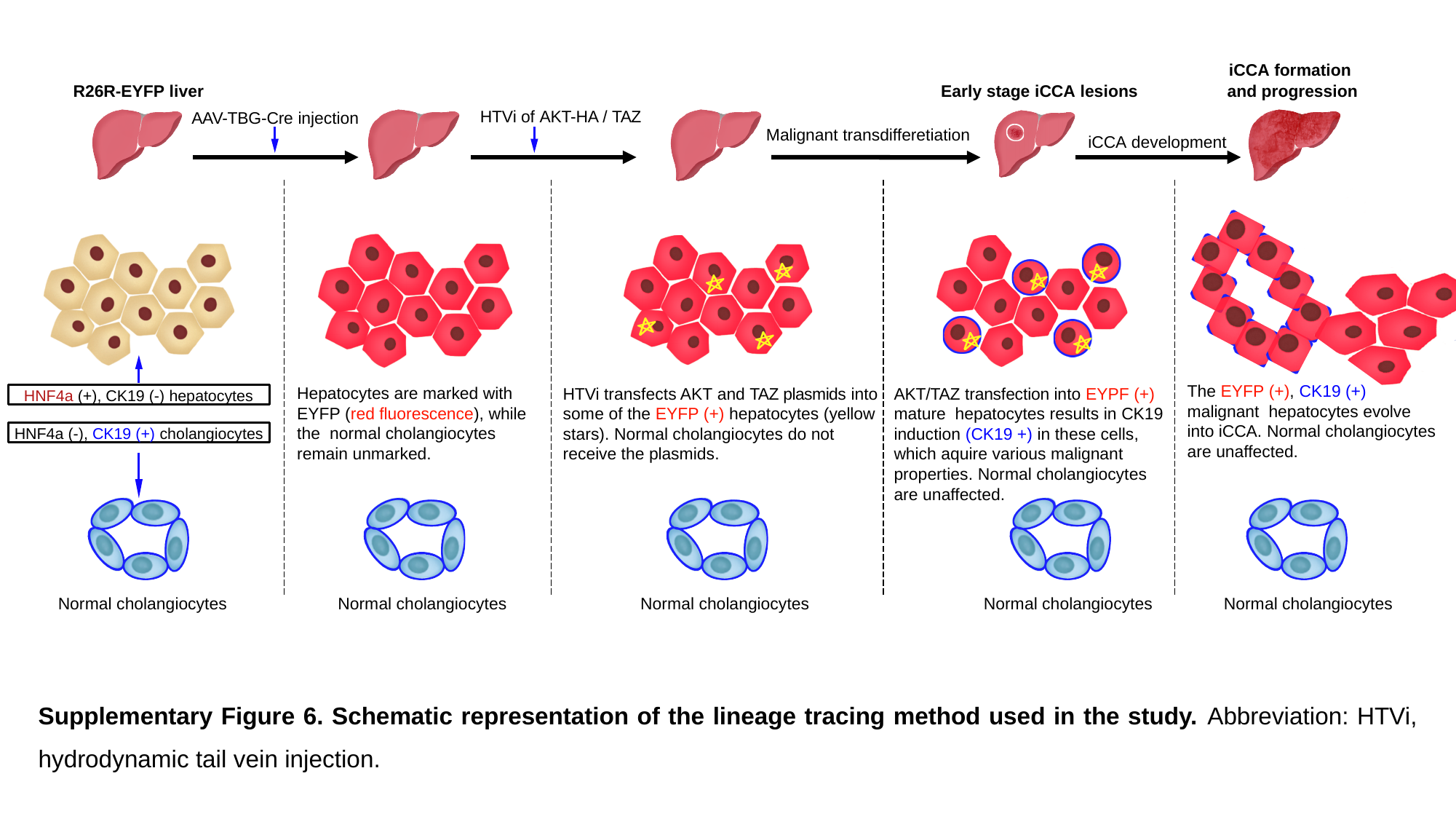

iCCA formation
and progression
R26R-EYFP liver
AAV-TBG-Cre injection
Early stage iCCA lesions
HTVi of AKT-HA / TAZ

Malignant transdifferetiation

iCCA development

The EYFP (+), CK19 (+) malignant  hepatocytes evolve into iCCA. Normal cholangiocytes are unaffected.
Hepatocytes are marked with  EYFP (red fluorescence), while the  normal cholangiocytes remain unmarked.
HTVi transfects AKT and TAZ plasmids into some of the EYFP (+) hepatocytes (yellow stars). Normal cholangiocytes do not receive the plasmids.

AKT/TAZ transfection into EYPF (+) mature  hepatocytes results in CK19 induction (CK19 +) in these cells, which aquire various malignant properties. Normal cholangiocytes
are unaffected.
HNF4a (+), CK19 (-) hepatocytes
HNF4a (-), CK19 (+) cholangiocytes

Normal cholangiocytes
Normal cholangiocytes
Normal cholangiocytes
Normal cholangiocytes
Normal cholangiocytes
Supplementary Figure 6. Schematic representation of the lineage tracing method used in the study. Abbreviation: HTVi, hydrodynamic tail vein injection.